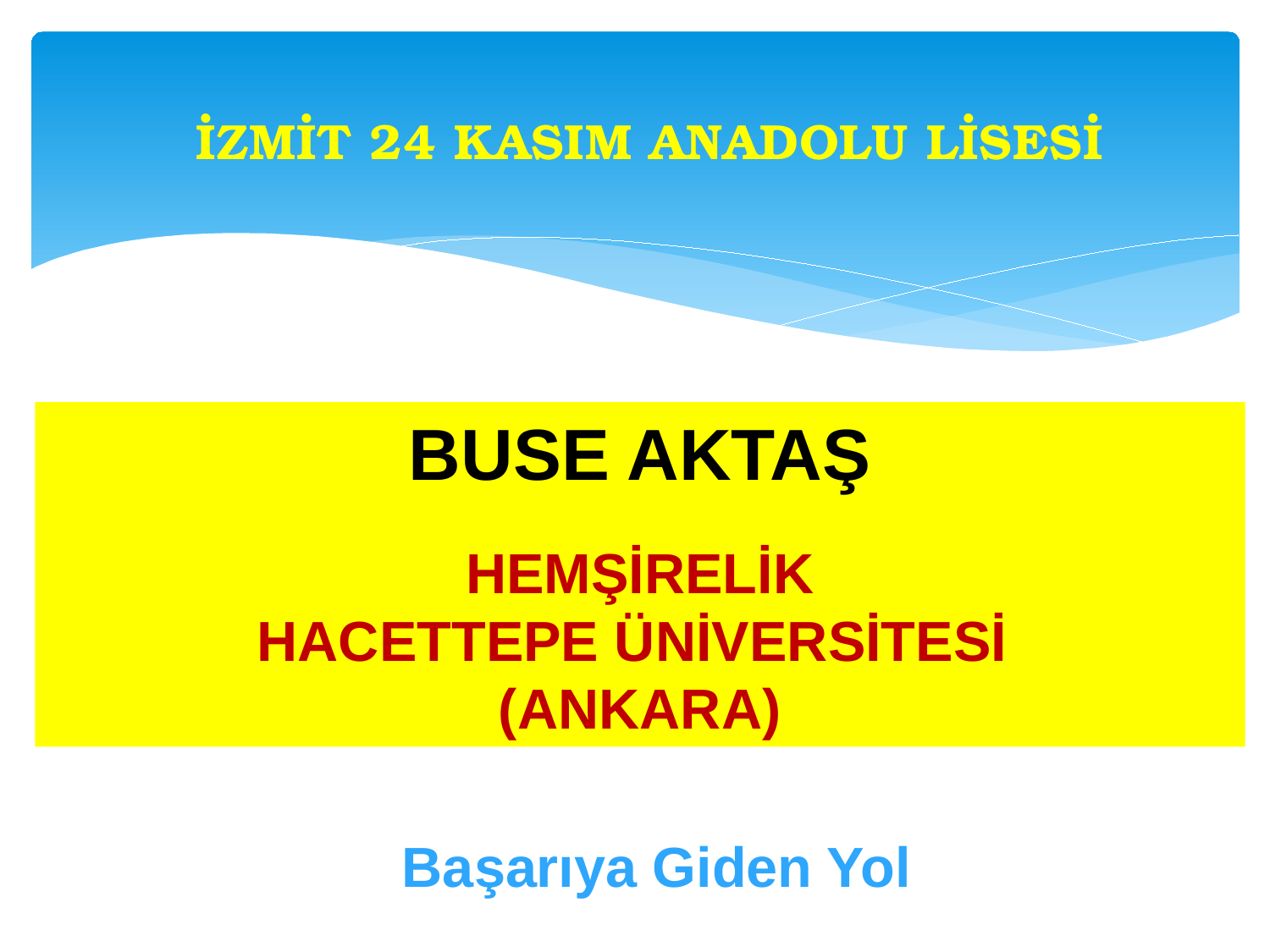

İZMİT 24 KASIM ANADOLU LİSESİ
BUSE AKTAŞ

HEMŞİRELİK
HACETTEPE ÜNİVERSİTESİ
(ANKARA)
Başarıya Giden Yol